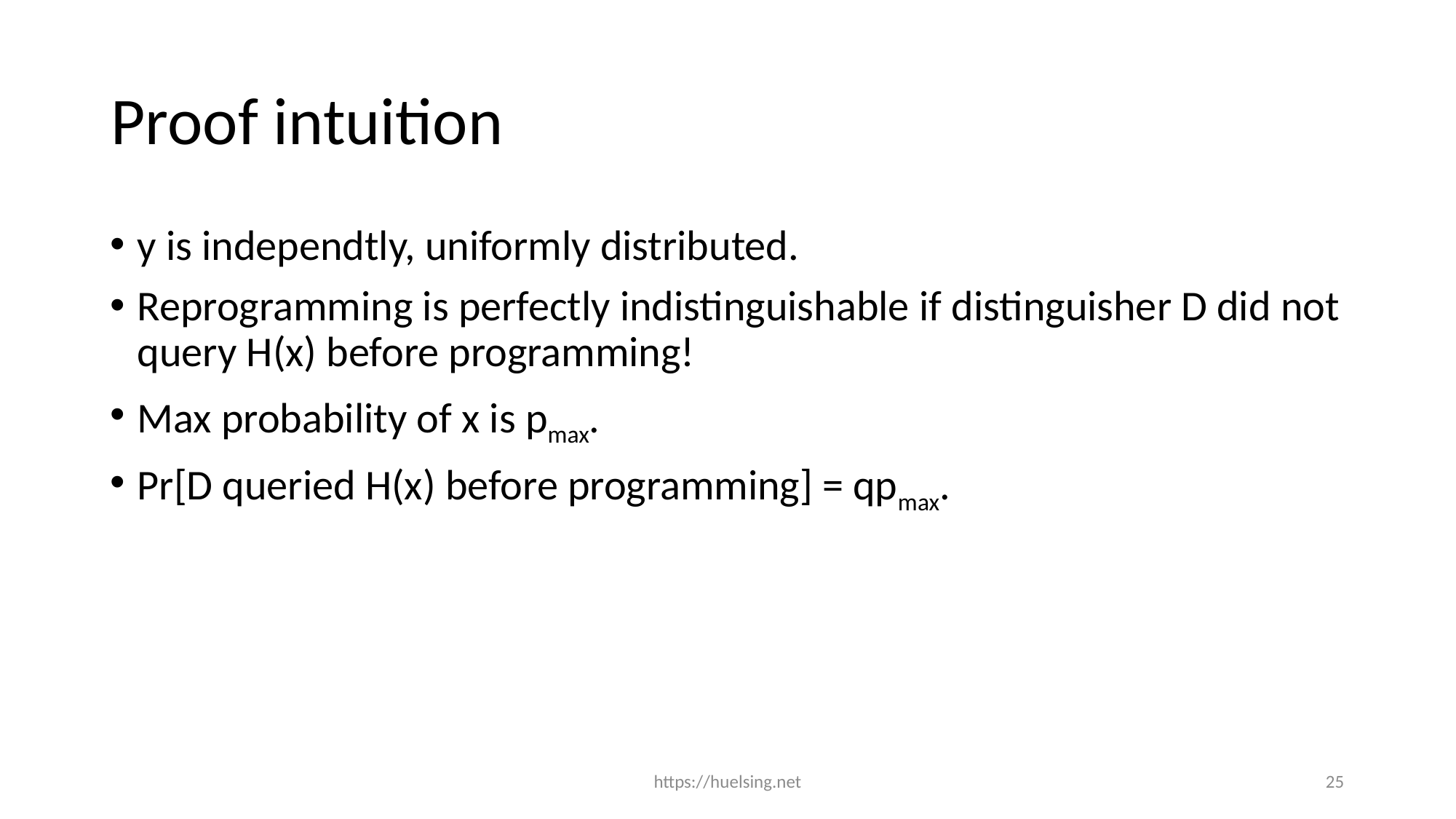

# Proof intuition
y is independtly, uniformly distributed.
Reprogramming is perfectly indistinguishable if distinguisher D did not query H(x) before programming!
Max probability of x is pmax.
Pr[D queried H(x) before programming] = qpmax.

https://huelsing.net
25